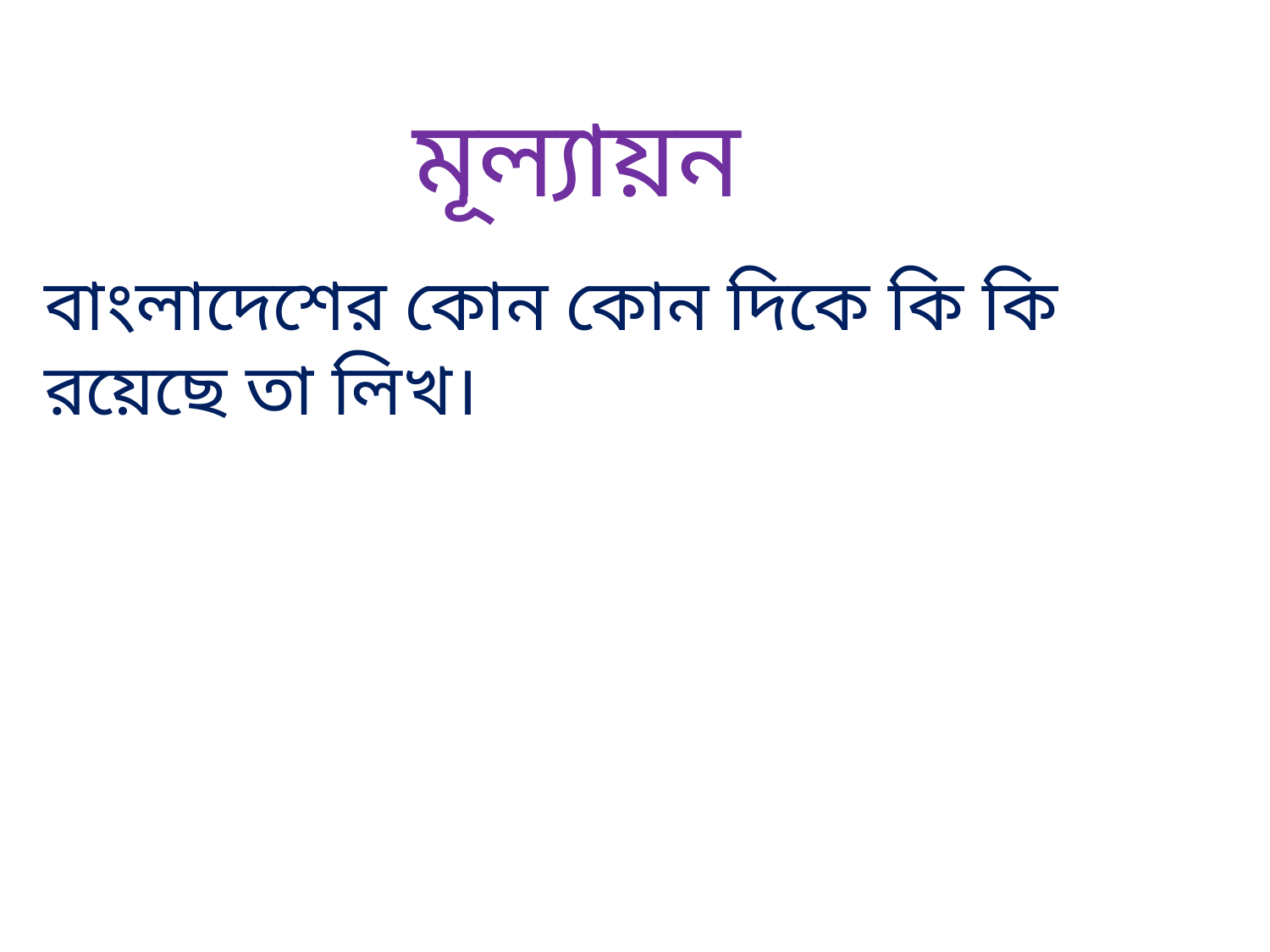

মূল্যায়ন
বাংলাদেশের কোন কোন দিকে কি কি রয়েছে তা লিখ।